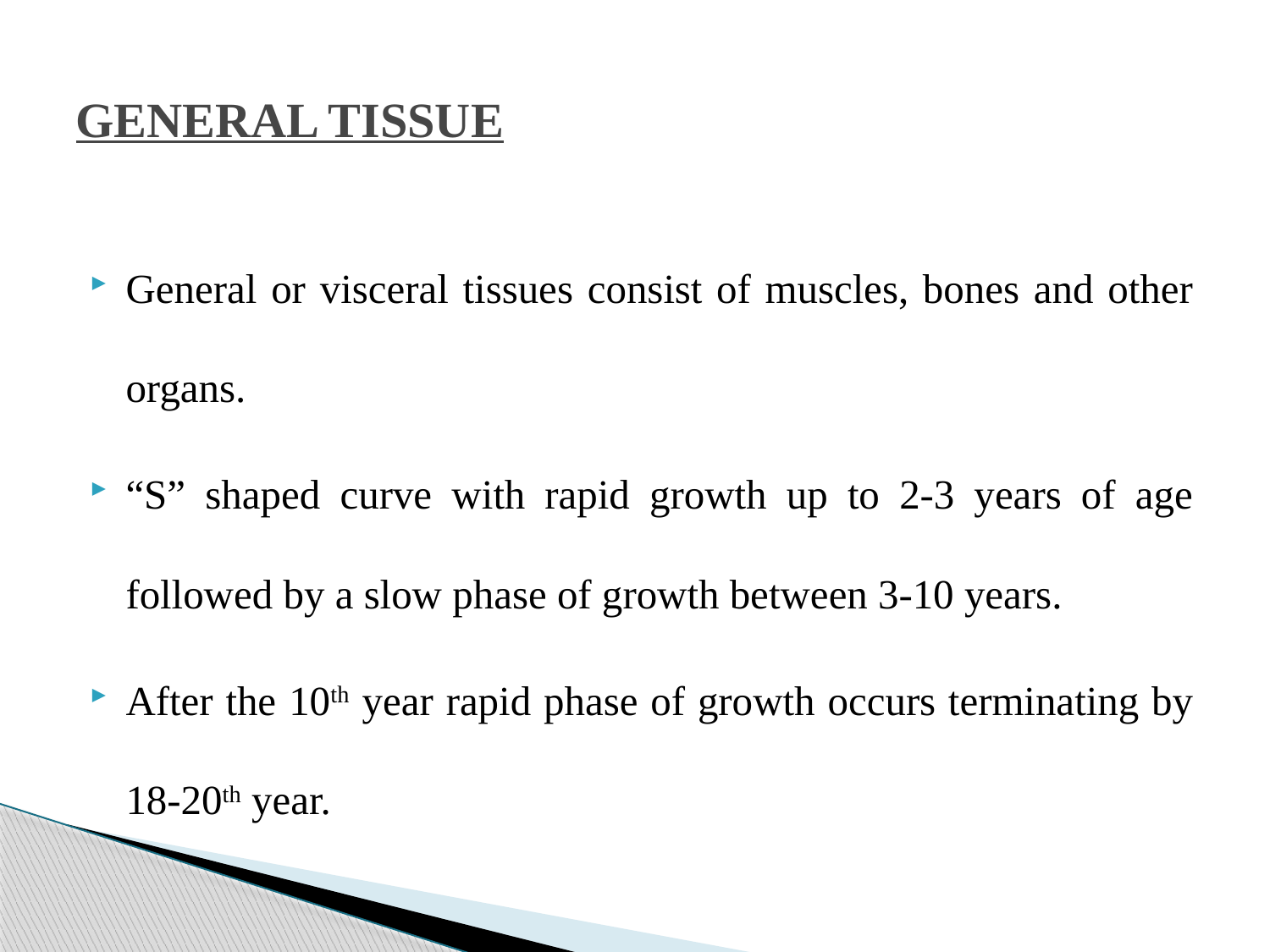

# GENERAL TISSUE
General or visceral tissues consist of muscles, bones and other organs.
“S” shaped curve with rapid growth up to 2-3 years of age followed by a slow phase of growth between 3-10 years.
After the 10th year rapid phase of growth occurs terminating by 18-20th year.